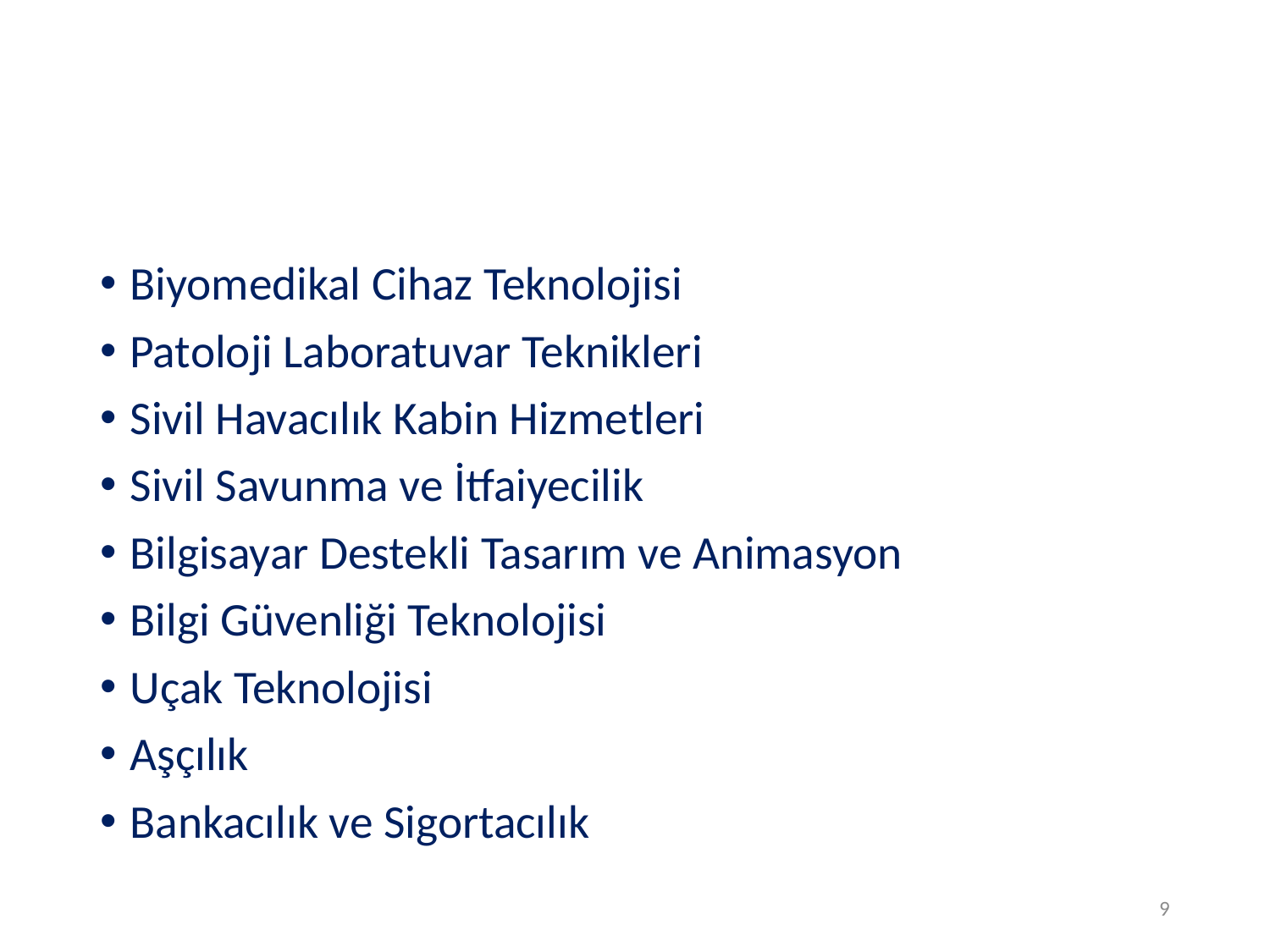

#
Biyomedikal Cihaz Teknolojisi
Patoloji Laboratuvar Teknikleri
Sivil Havacılık Kabin Hizmetleri
Sivil Savunma ve İtfaiyecilik
Bilgisayar Destekli Tasarım ve Animasyon
Bilgi Güvenliği Teknolojisi
Uçak Teknolojisi
Aşçılık
Bankacılık ve Sigortacılık

9